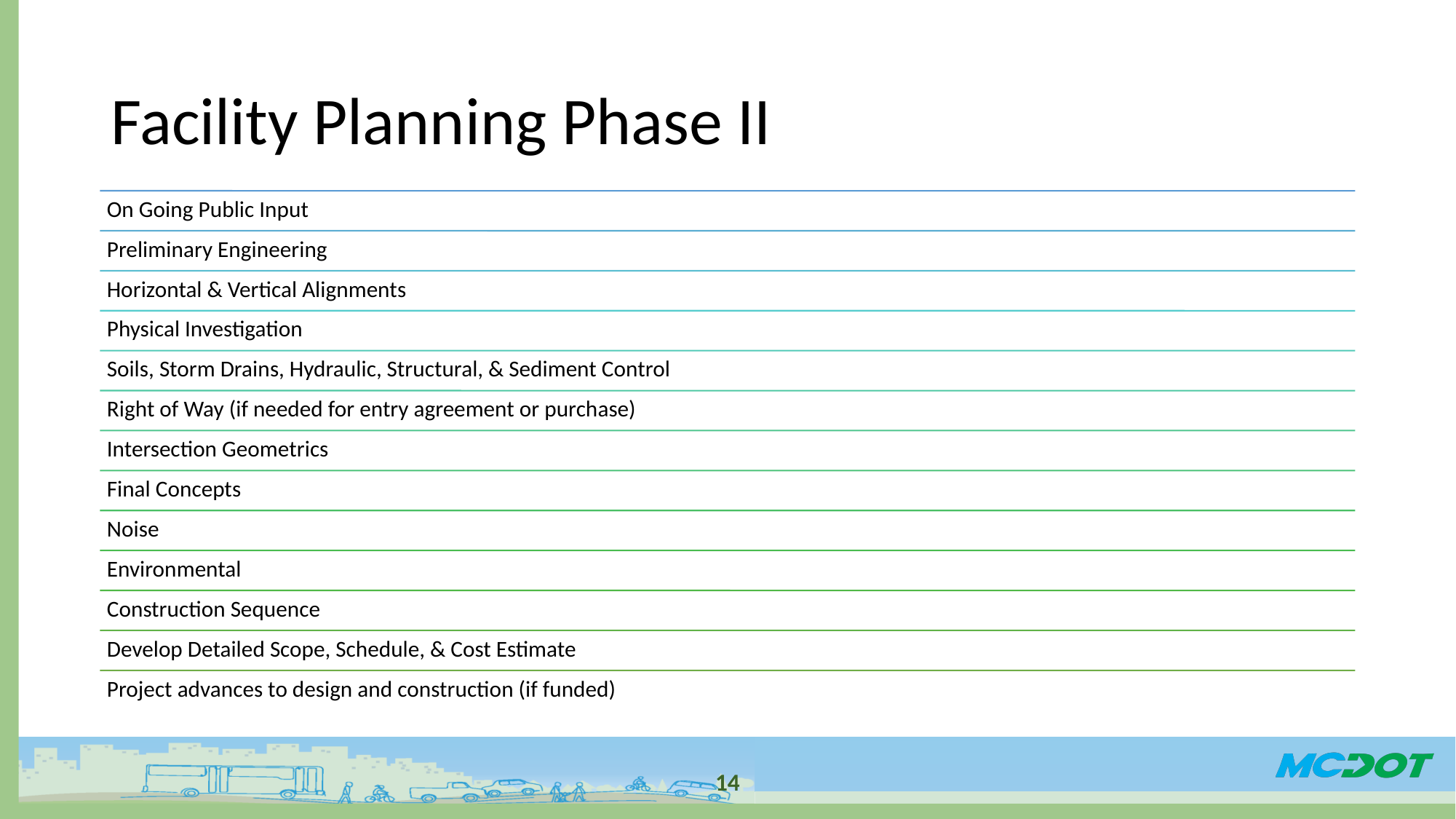

# Facility Planning Phase II
On Going Public Input
Preliminary Engineering
Horizontal & Vertical Alignments
Physical Investigation
Soils, Storm Drains, Hydraulic, Structural, & Sediment Control
Right of Way (if needed for entry agreement or purchase)
Intersection Geometrics
Final Concepts
Noise
Environmental
Construction Sequence
Develop Detailed Scope, Schedule, & Cost Estimate
Project advances to design and construction (if funded)
14